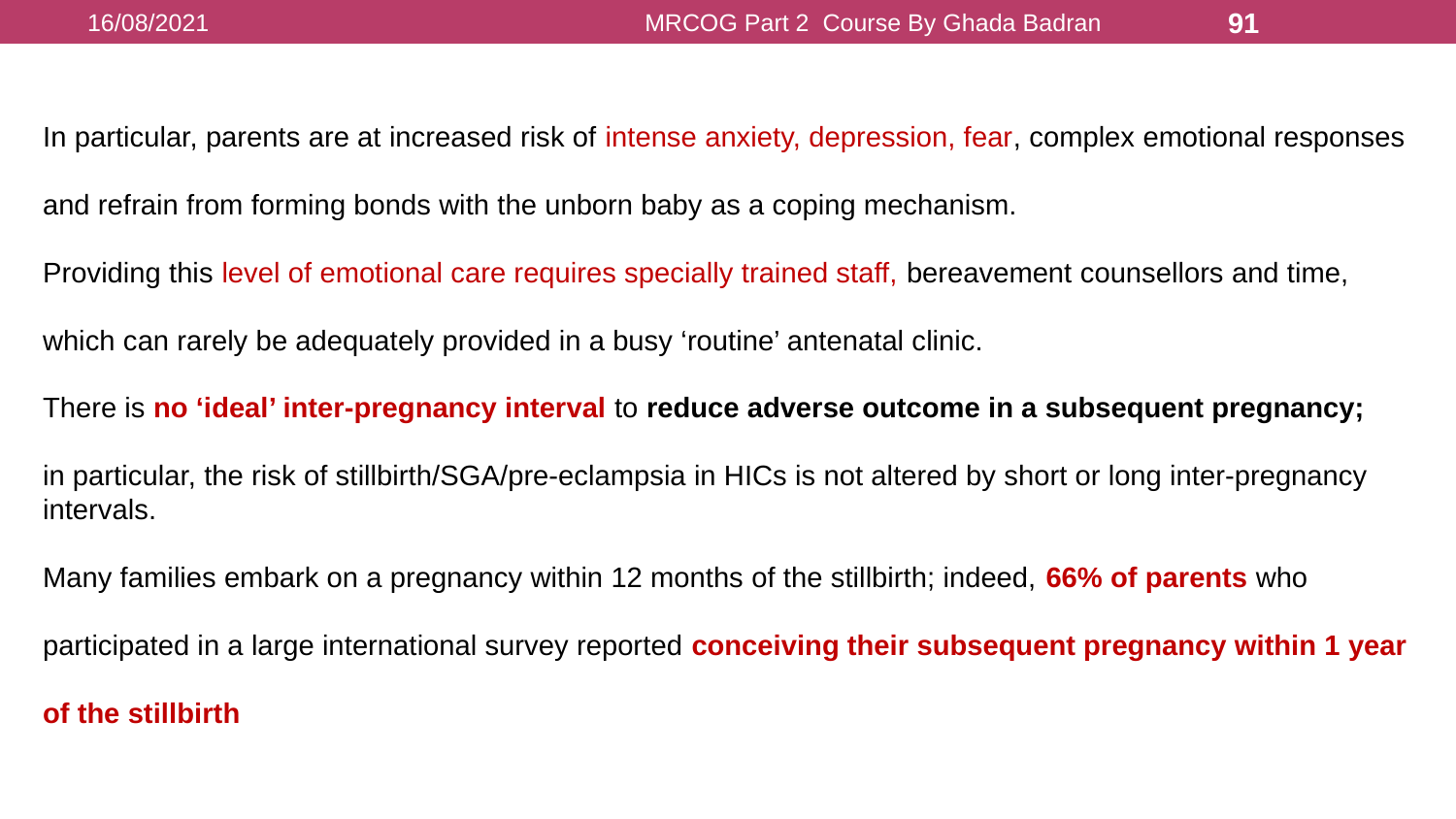

16/08/2021
MRCOG Part 2  Course By Ghada Badran
91
In particular, parents are at increased risk of intense anxiety, depression, fear, complex emotional responses

and refrain from forming bonds with the unborn baby as a coping mechanism.

Providing this level of emotional care requires specially trained staff, bereavement counsellors and time,

which can rarely be adequately provided in a busy ‘routine’ antenatal clinic.

There is no ‘ideal’ inter-pregnancy interval to reduce adverse outcome in a subsequent pregnancy;

in particular, the risk of stillbirth/SGA/pre-eclampsia in HICs is not altered by short or long inter-pregnancy intervals.

Many families embark on a pregnancy within 12 months of the stillbirth; indeed, 66% of parents who

participated in a large international survey reported conceiving their subsequent pregnancy within 1 year

of the stillbirth